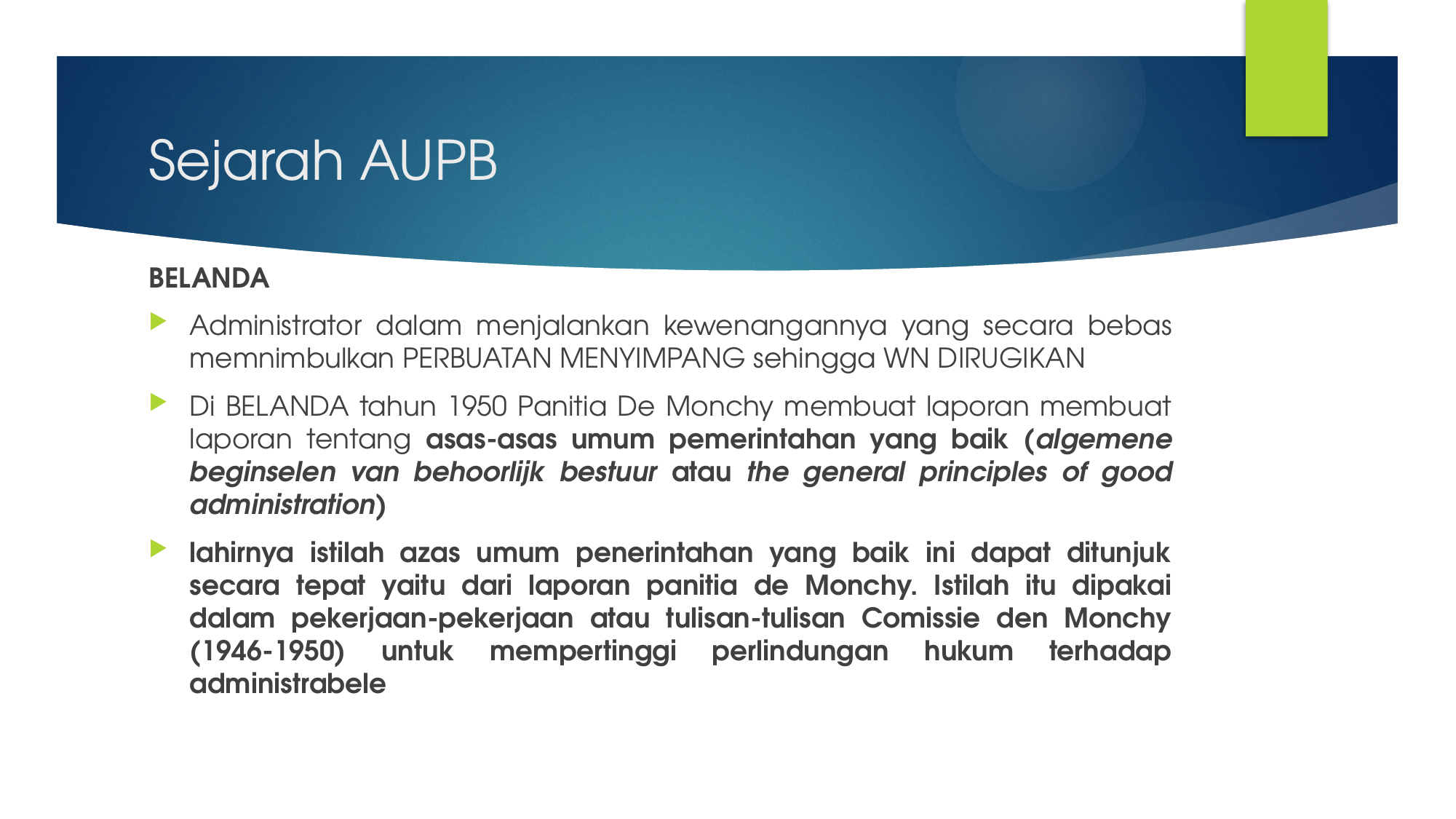

# Sejarah AUPB
BELANDA
Administrator dalam menjalankan kewenangannya yang secara bebas memnimbulkan PERBUATAN MENYIMPANG sehingga WN DIRUGIKAN
Di BELANDA tahun 1950 Panitia De Monchy membuat laporan membuat laporan tentang asas-asas umum pemerintahan yang baik (algemene beginselen van behoorlijk bestuur atau the general principles of good administration)
lahirnya istilah azas umum penerintahan yang baik ini dapat ditunjuk secara tepat yaitu dari laporan panitia de Monchy. Istilah itu dipakai dalam pekerjaan-pekerjaan atau tulisan-tulisan Comissie den Monchy (1946-1950) untuk mempertinggi perlindungan hukum terhadap administrabele